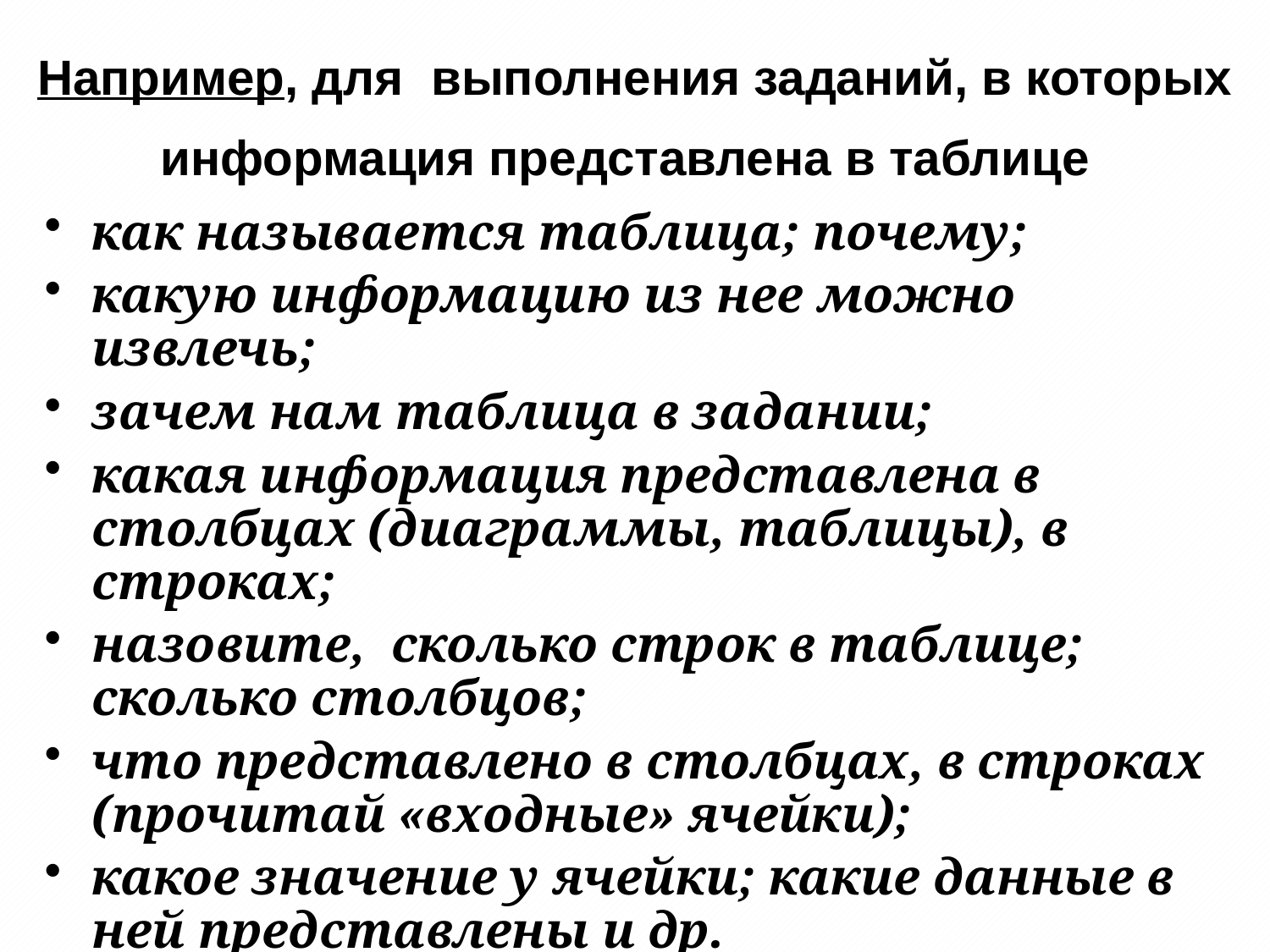

# Например, для  выполнения заданий, в которых информация представлена в таблице
как называется таблица; почему;
какую информацию из нее можно извлечь;
зачем нам таблица в задании;
какая информация представлена в столбцах (диаграммы, таблицы), в строках;
назовите,  сколько строк в таблице; сколько столбцов;
что представлено в столбцах, в строках (прочитай «входные» ячейки);
какое значение у ячейки; какие данные в ней представлены и др.